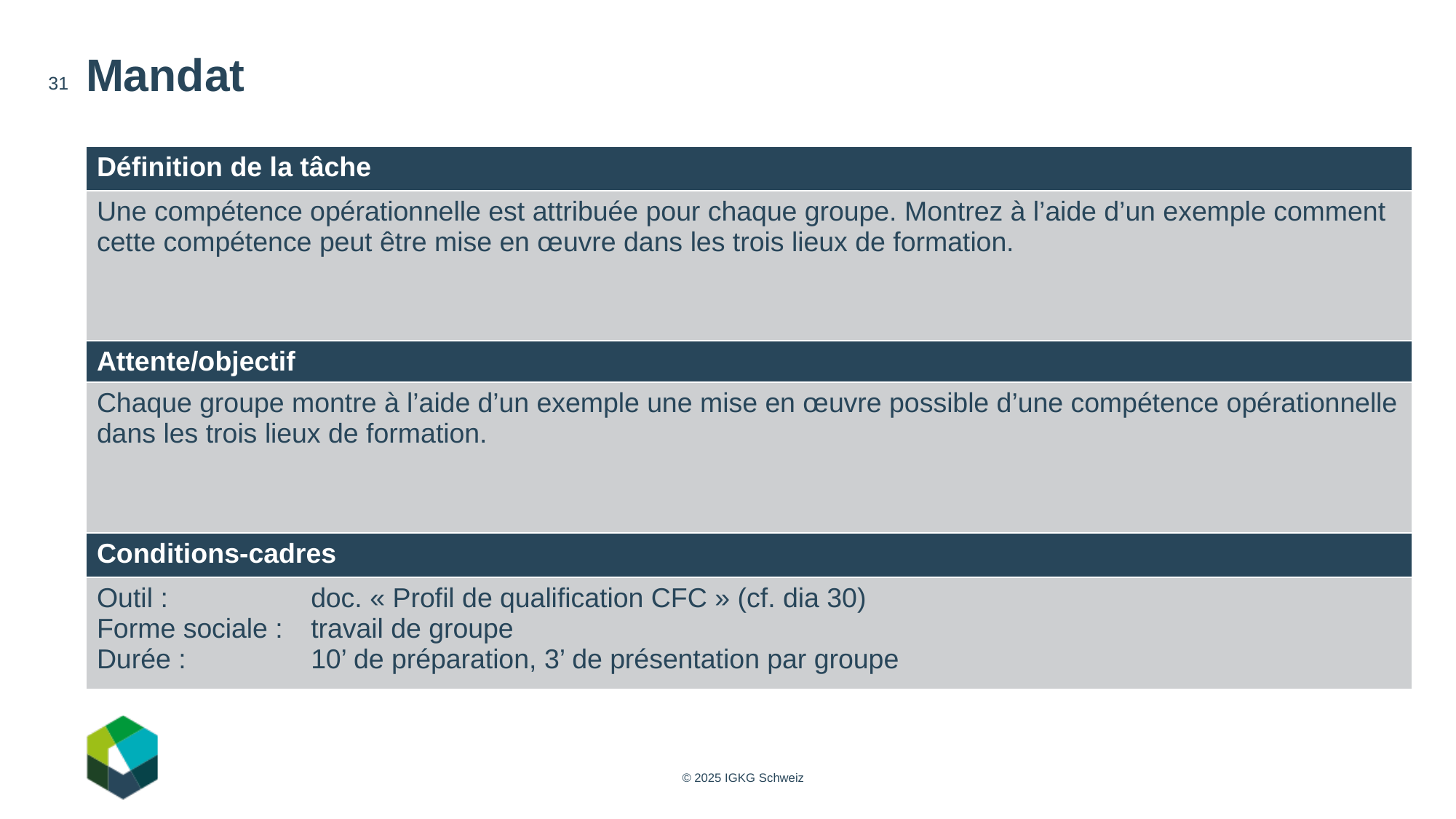

# Mandat
31
| Définition de la tâche |
| --- |
| Une compétence opérationnelle est attribuée pour chaque groupe. Montrez à l’aide d’un exemple comment cette compétence peut être mise en œuvre dans les trois lieux de formation. |
| Attente/objectif |
| Chaque groupe montre à l’aide d’un exemple une mise en œuvre possible d’une compétence opérationnelle dans les trois lieux de formation. |
| Conditions-cadres |
| Outil : doc. « Profil de qualification CFC » (cf. dia 30) Forme sociale : travail de groupe Durée : 10’ de préparation, 3’ de présentation par groupe |